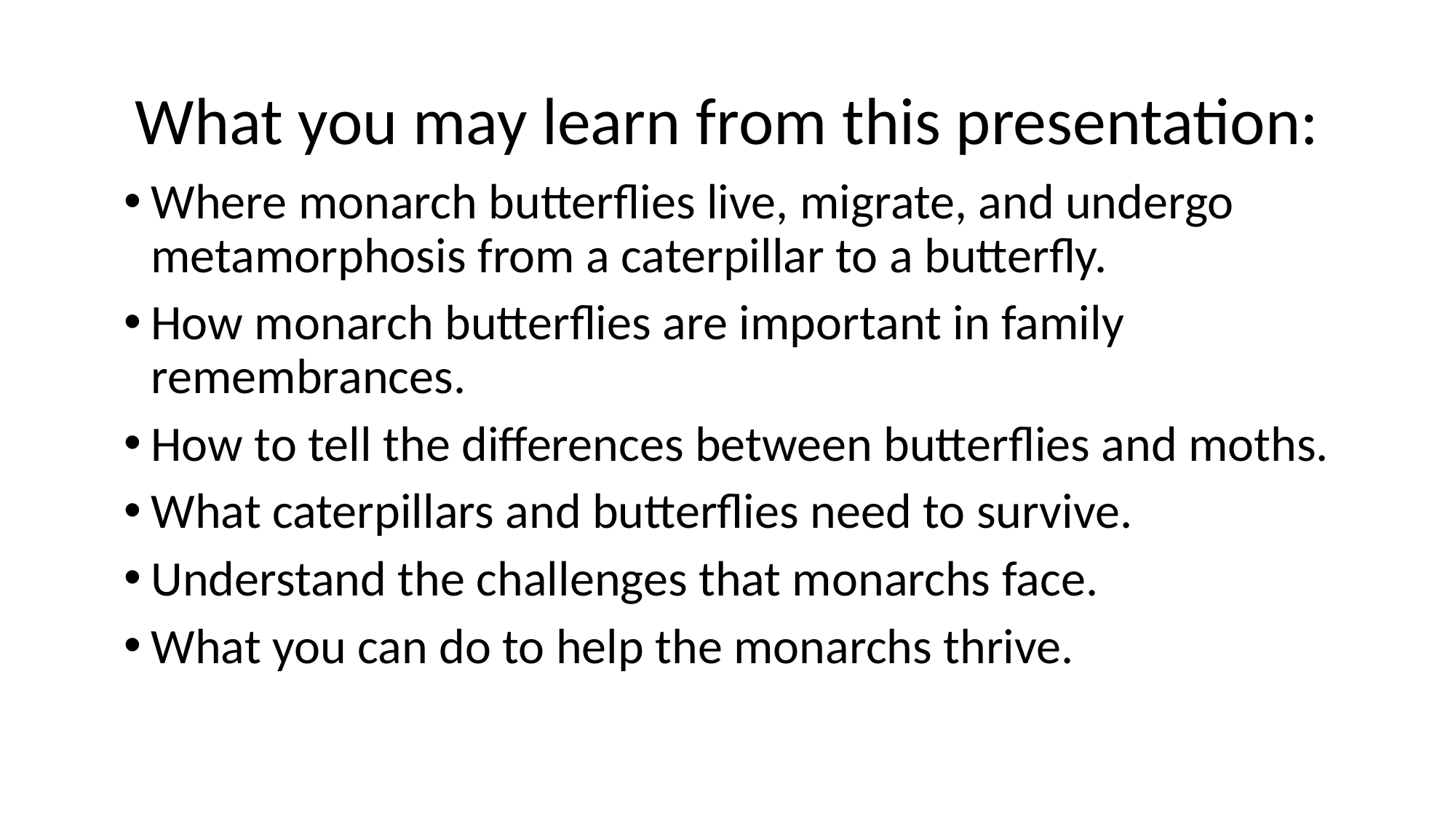

# What you may learn from this presentation:
Where monarch butterflies live, migrate, and undergo metamorphosis from a caterpillar to a butterfly.
How monarch butterflies are important in family remembrances.
How to tell the differences between butterflies and moths.
What caterpillars and butterflies need to survive.
Understand the challenges that monarchs face.
What you can do to help the monarchs thrive.